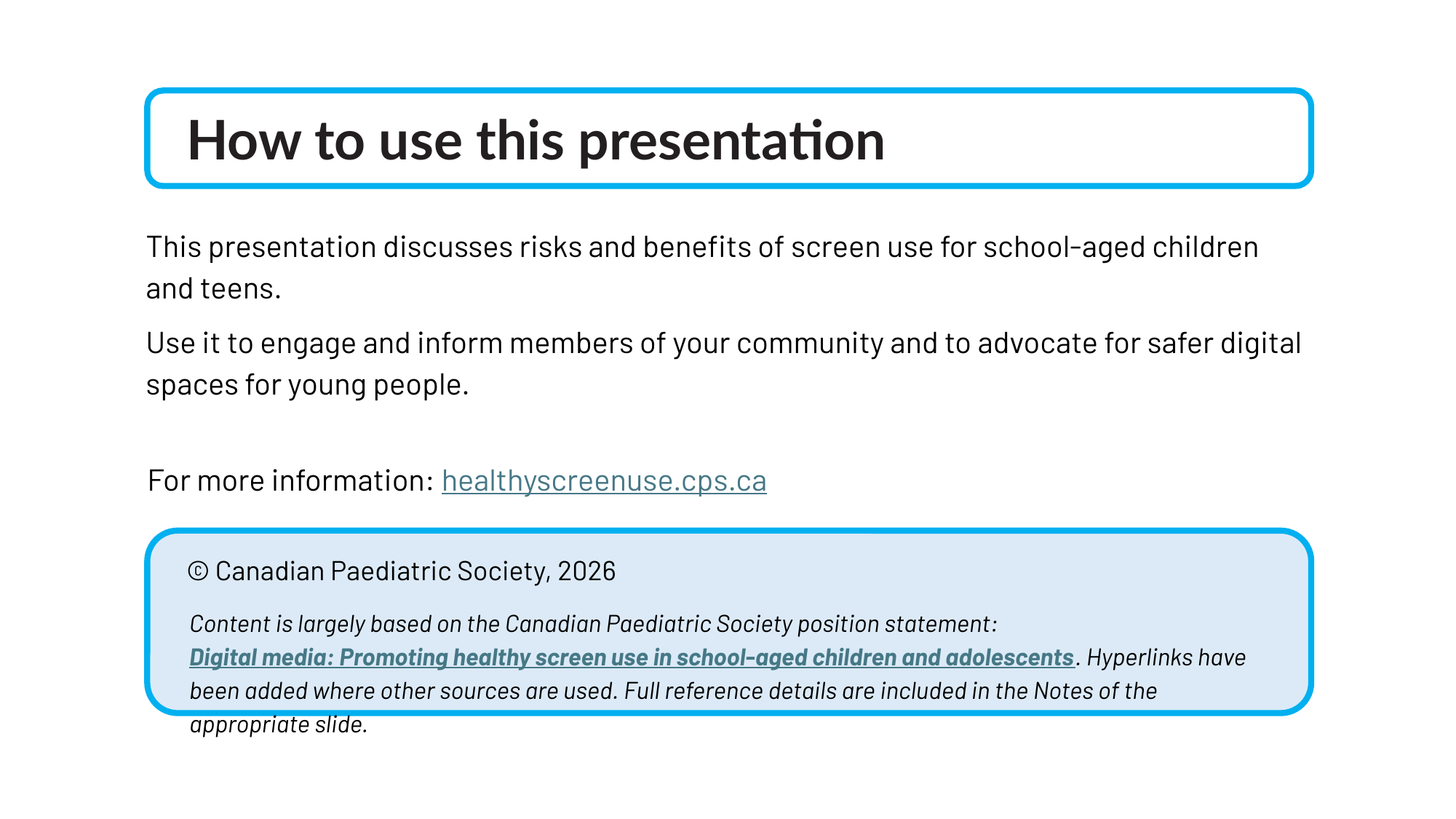

How to use this presentation
This presentation discusses risks and benefits of screen use for school-aged children and teens.
Use it to engage and inform members of your community and to advocate for safer digital spaces for young people.
For more information: healthyscreenuse.cps.ca

© Canadian Paediatric Society, 2026
Content is largely based on the Canadian Paediatric Society position statement: Digital media: Promoting healthy screen use in school-aged children and adolescents. Hyperlinks have been added where other sources are used. Full reference details are included in the Notes of the appropriate slide.